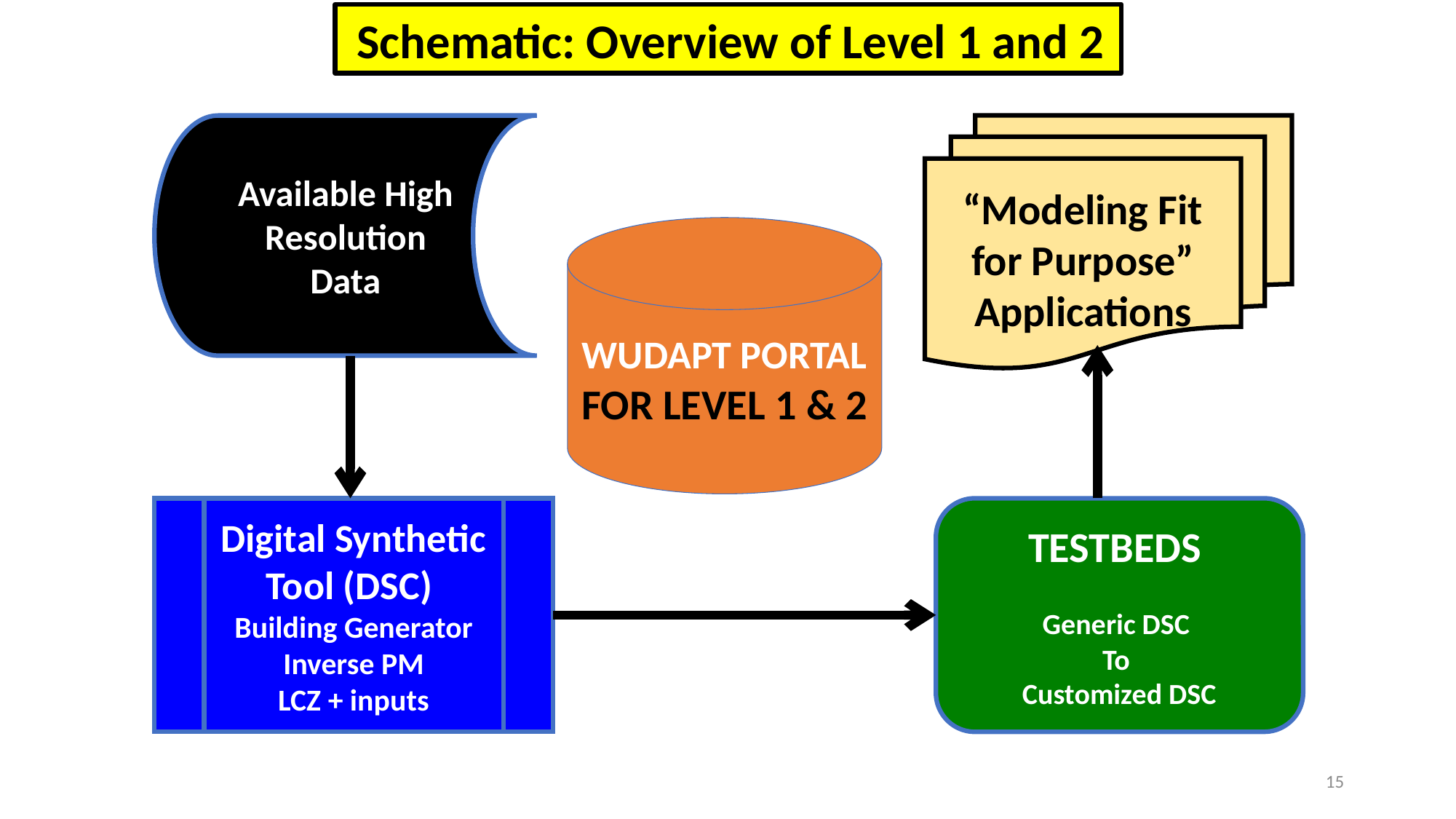

Schematic: Overview of Level 1 and 2
Available High Resolution Data
“Modeling Fit for Purpose”
Applications
WUDAPT PORTAL FOR LEVEL 1 & 2
Digital Synthetic Tool (DSC)
Building Generator
Inverse PM
LCZ + inputs
TESTBEDS

Generic DSC
To
Customized DSC
15